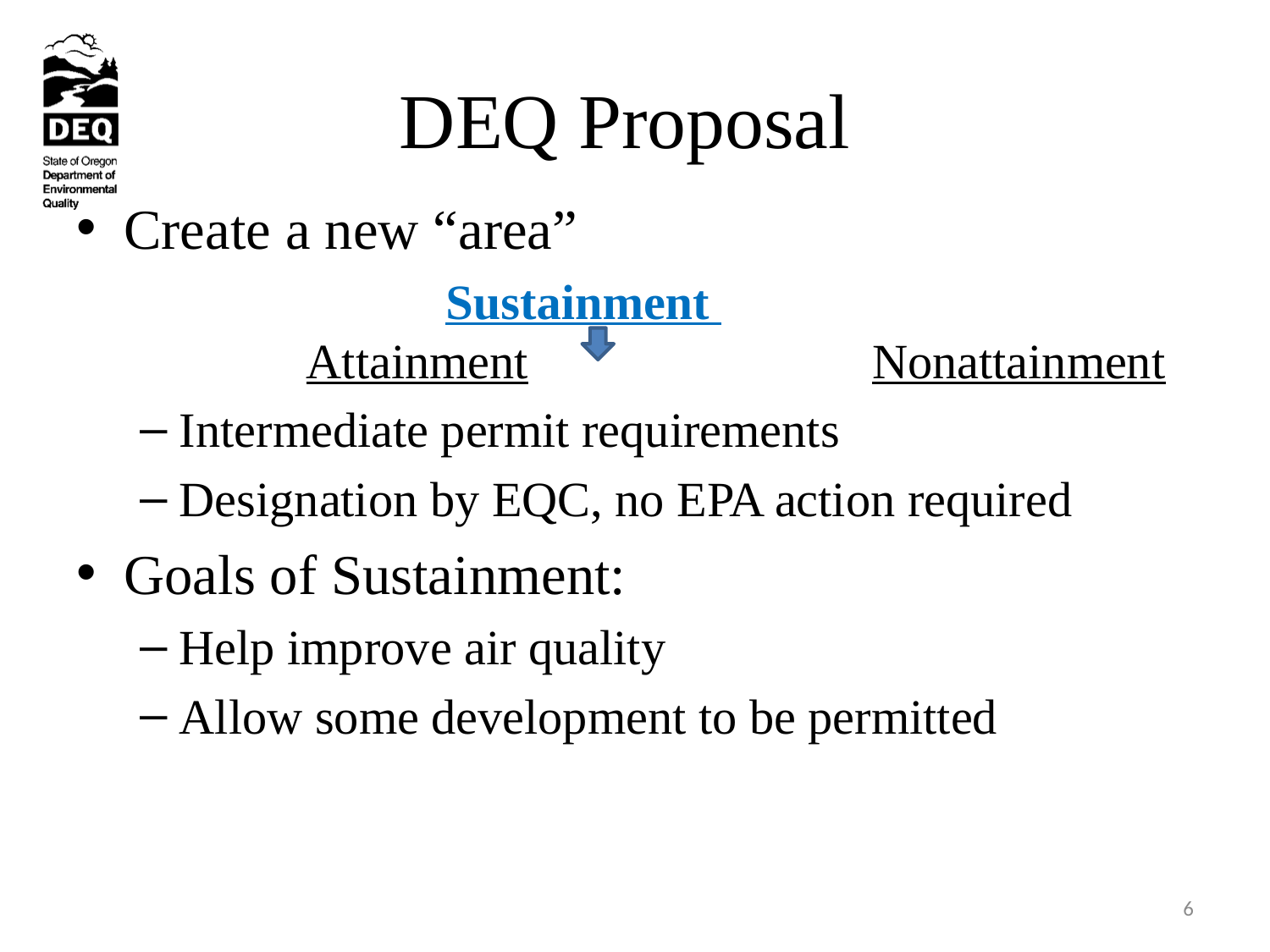

# DEQ Proposal
Create a new “area”
            		 Sustainment
	Attainment                            Nonattainment
Intermediate permit requirements
Designation by EQC, no EPA action required
Goals of Sustainment:
Help improve air quality
Allow some development to be permitted

6